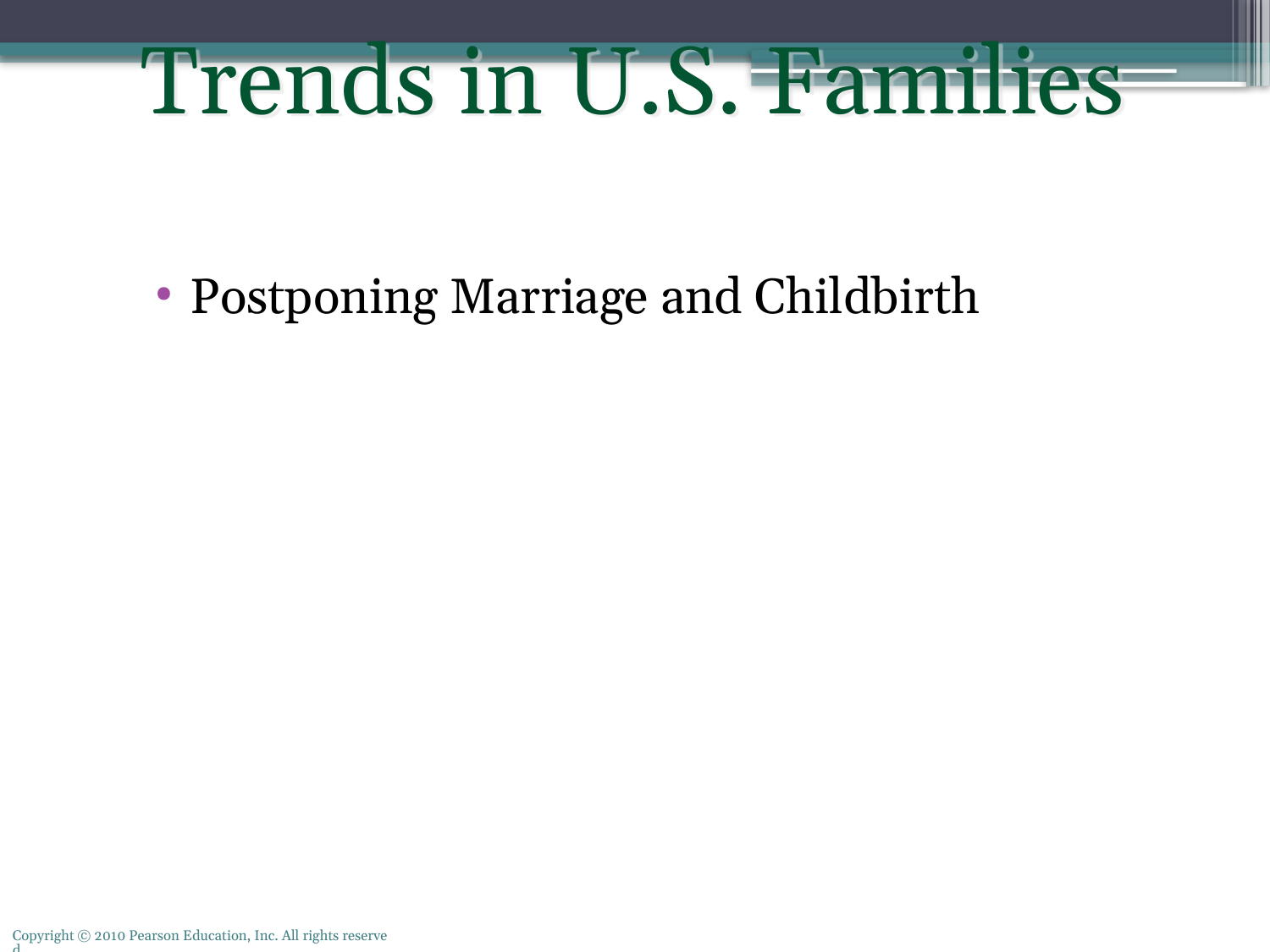

Trends in U.S. Families
Postponing Marriage and Childbirth
Copyright © 2010 Pearson Education, Inc. All rights reserved.
64